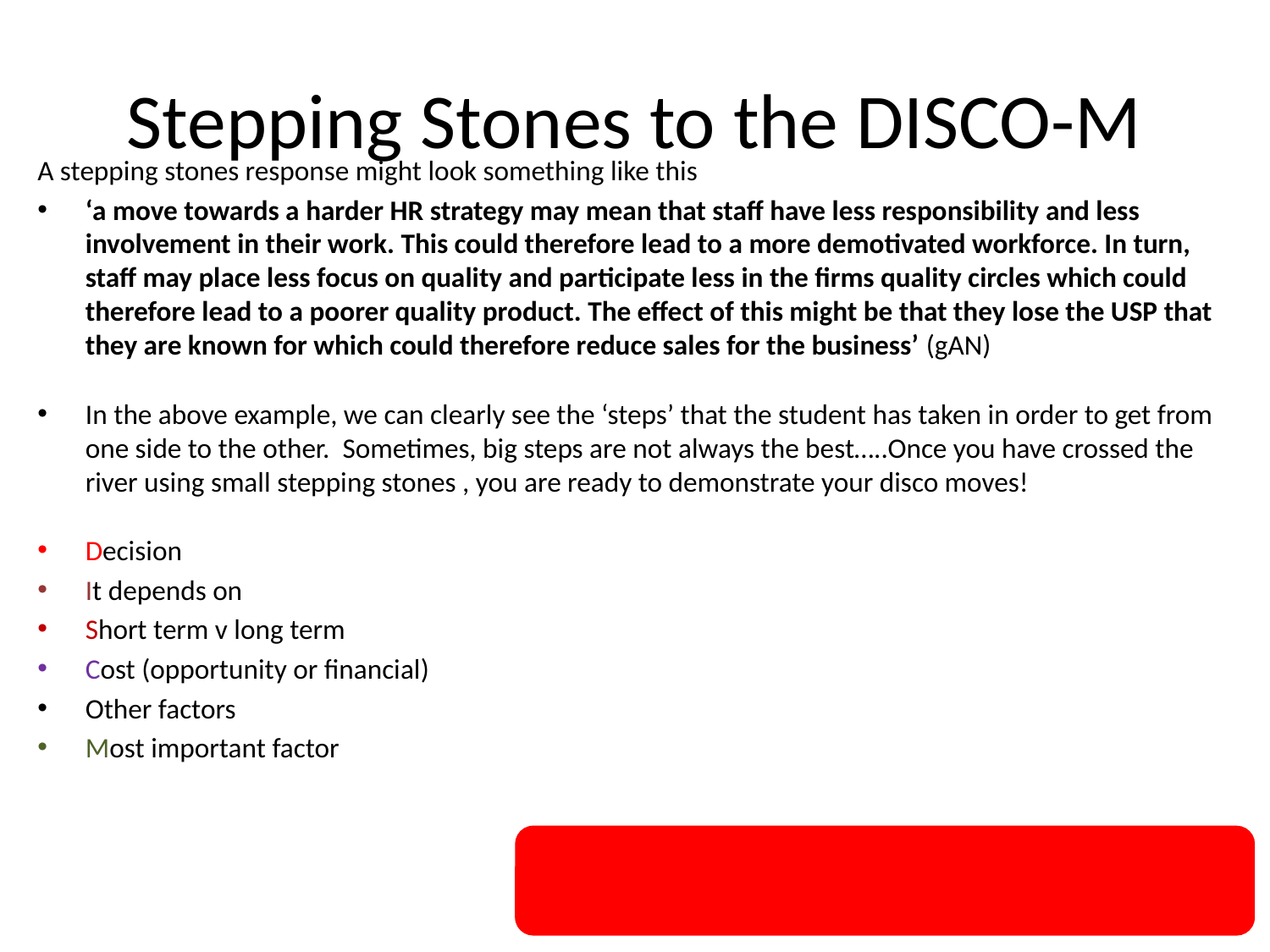

# Stepping Stones to the DISCO-M
A stepping stones response might look something like this
‘a move towards a harder HR strategy may mean that staff have less responsibility and less involvement in their work. This could therefore lead to a more demotivated workforce. In turn, staff may place less focus on quality and participate less in the firms quality circles which could therefore lead to a poorer quality product. The effect of this might be that they lose the USP that they are known for which could therefore reduce sales for the business’ (gAN)

In the above example, we can clearly see the ‘steps’ that the student has taken in order to get from one side to the other.  Sometimes, big steps are not always the best…..Once you have crossed the river using small stepping stones , you are ready to demonstrate your disco moves!

Decision
It depends on
Short term v long term
Cost (opportunity or financial)
Other factors
Most important factor